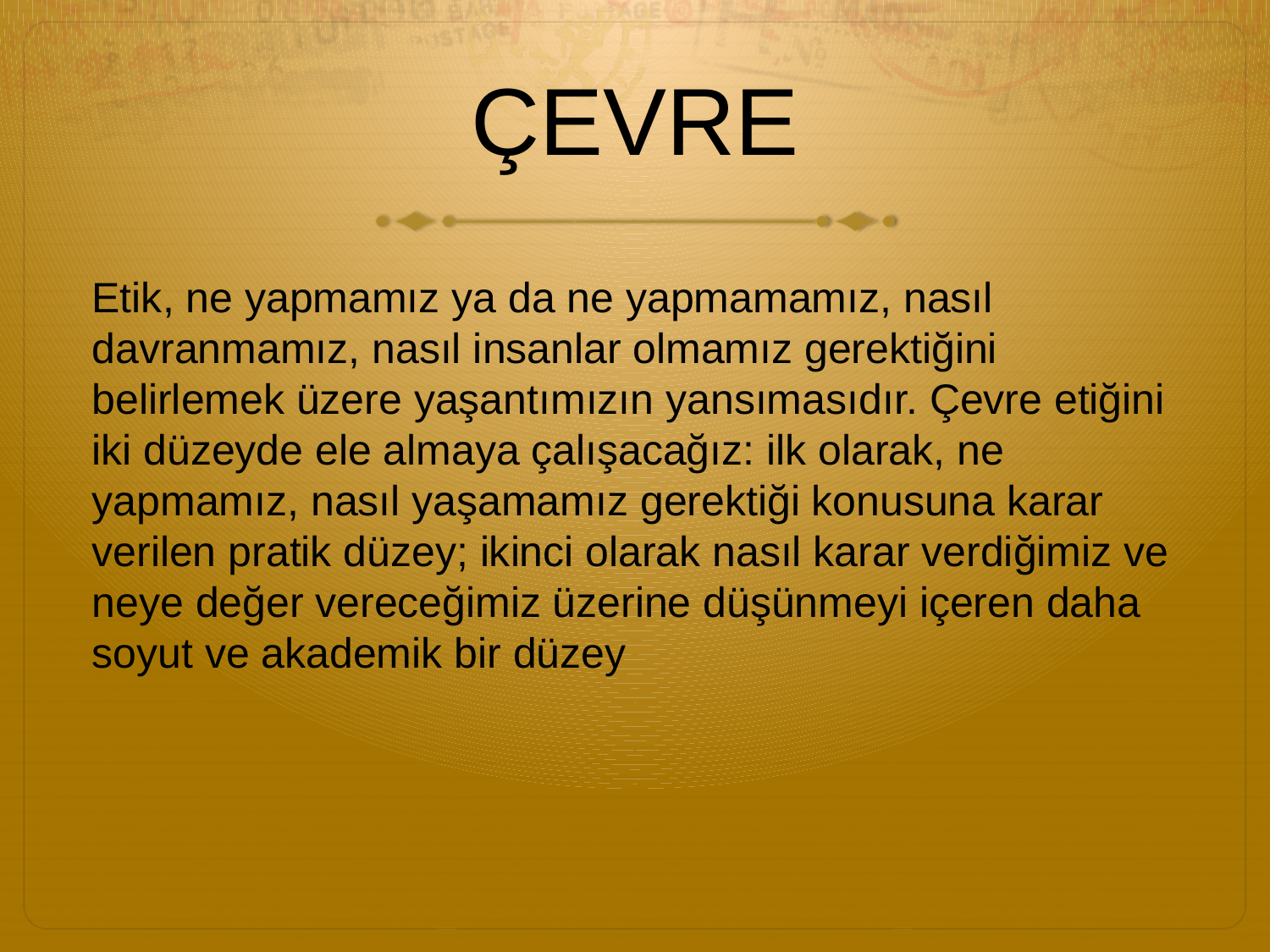

# ÇEVRE
Etik, ne yapmamız ya da ne yapmamamız, nasıl davranmamız, nasıl insanlar olmamız gerektiğini belirlemek üzere yaşantımızın yansımasıdır. Çevre etiğini iki düzeyde ele almaya çalışacağız: ilk olarak, ne yapmamız, nasıl yaşamamız gerektiği konusuna karar verilen pratik düzey; ikinci olarak nasıl karar verdiğimiz ve neye değer vereceğimiz üzerine düşünmeyi içeren daha soyut ve akademik bir düzey